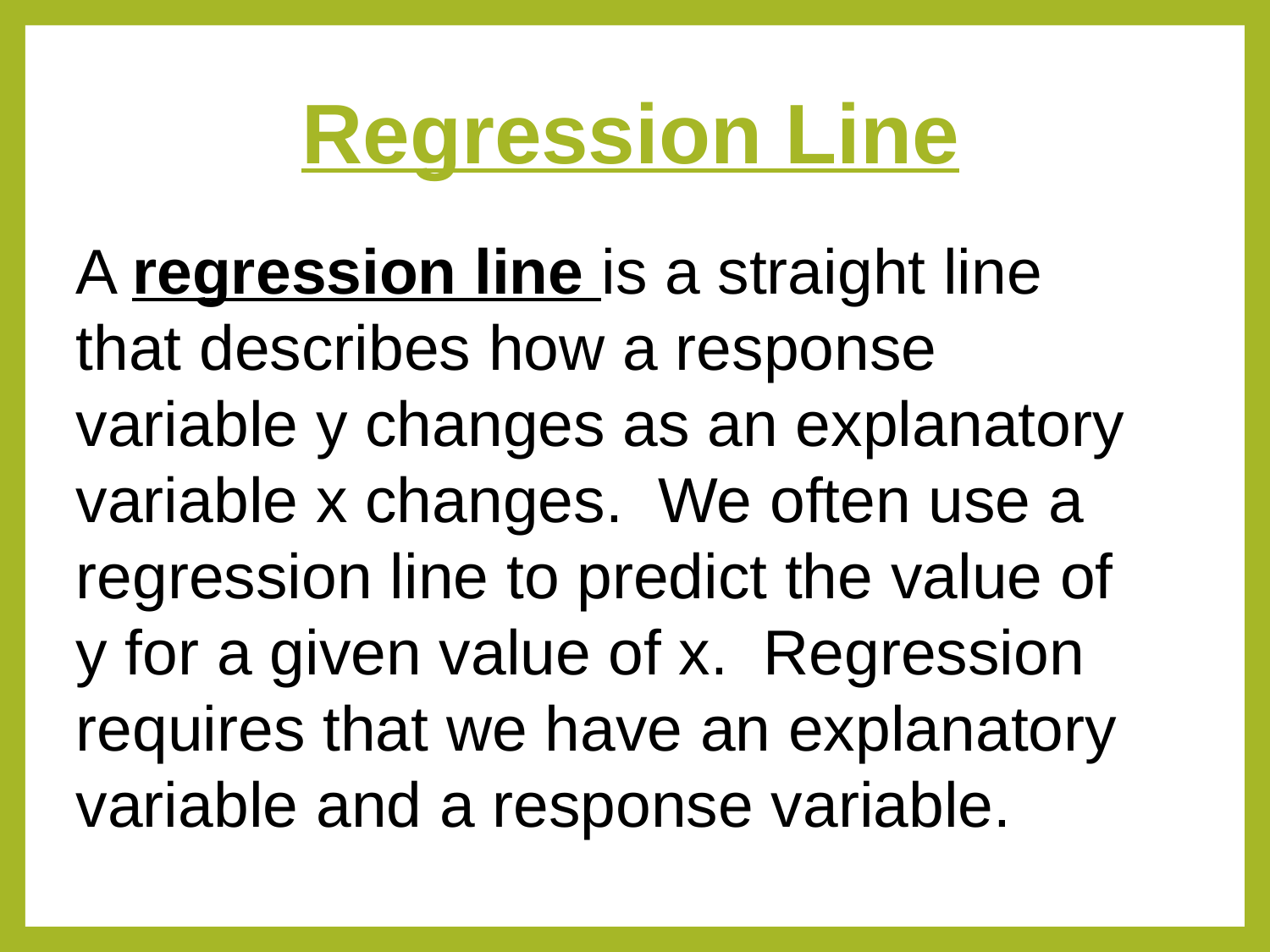

# Regression Line
A regression line is a straight line that describes how a response variable y changes as an explanatory variable x changes.  We often use a regression line to predict the value of y for a given value of x.  Regression requires that we have an explanatory variable and a response variable.